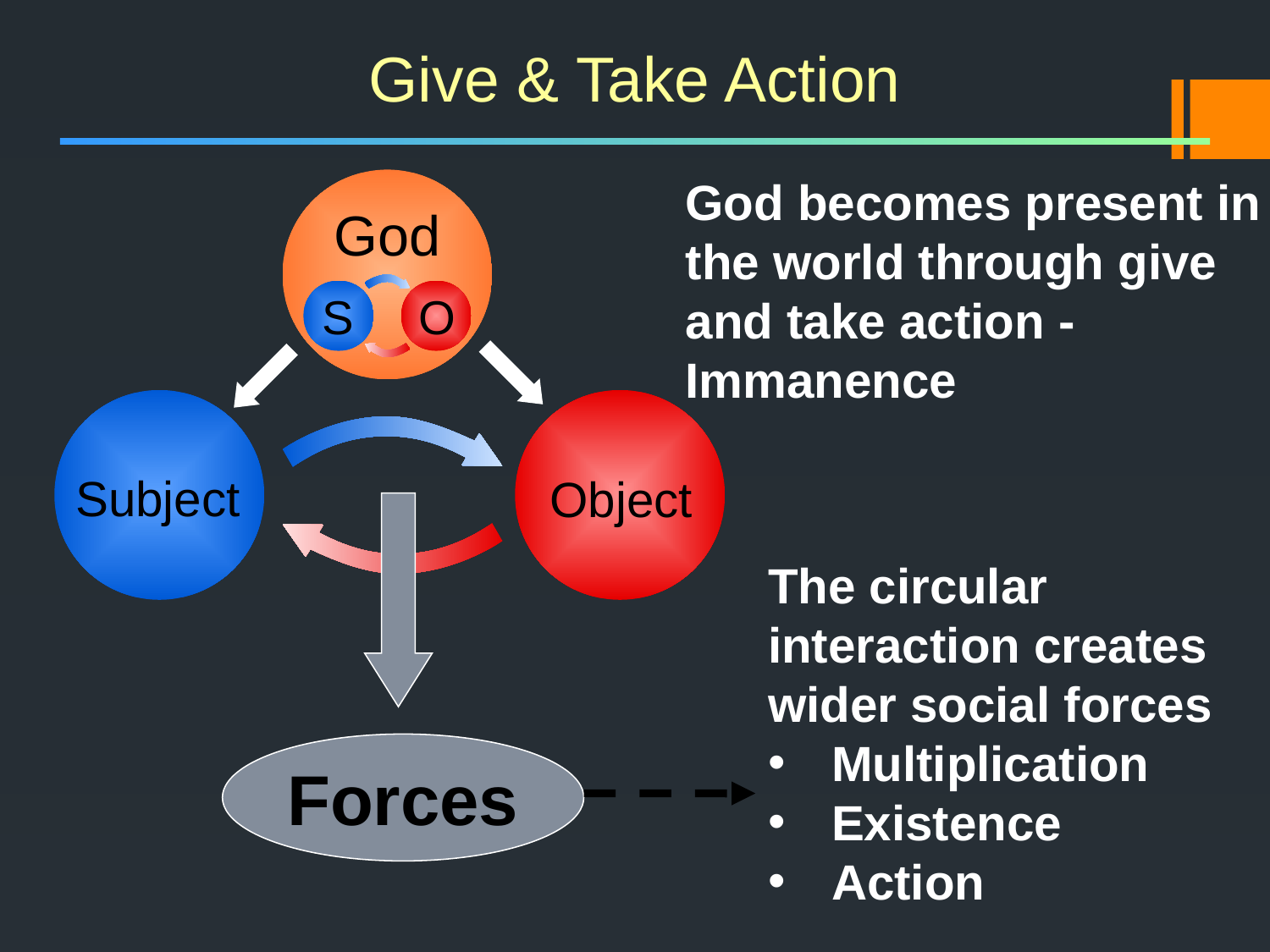

Give & Take Action

God becomes present in the world through give and take action - Immanence

God

S
O

Subject

Object

The circular interaction creates wider social forces
Multiplication
Existence
Action
Forces